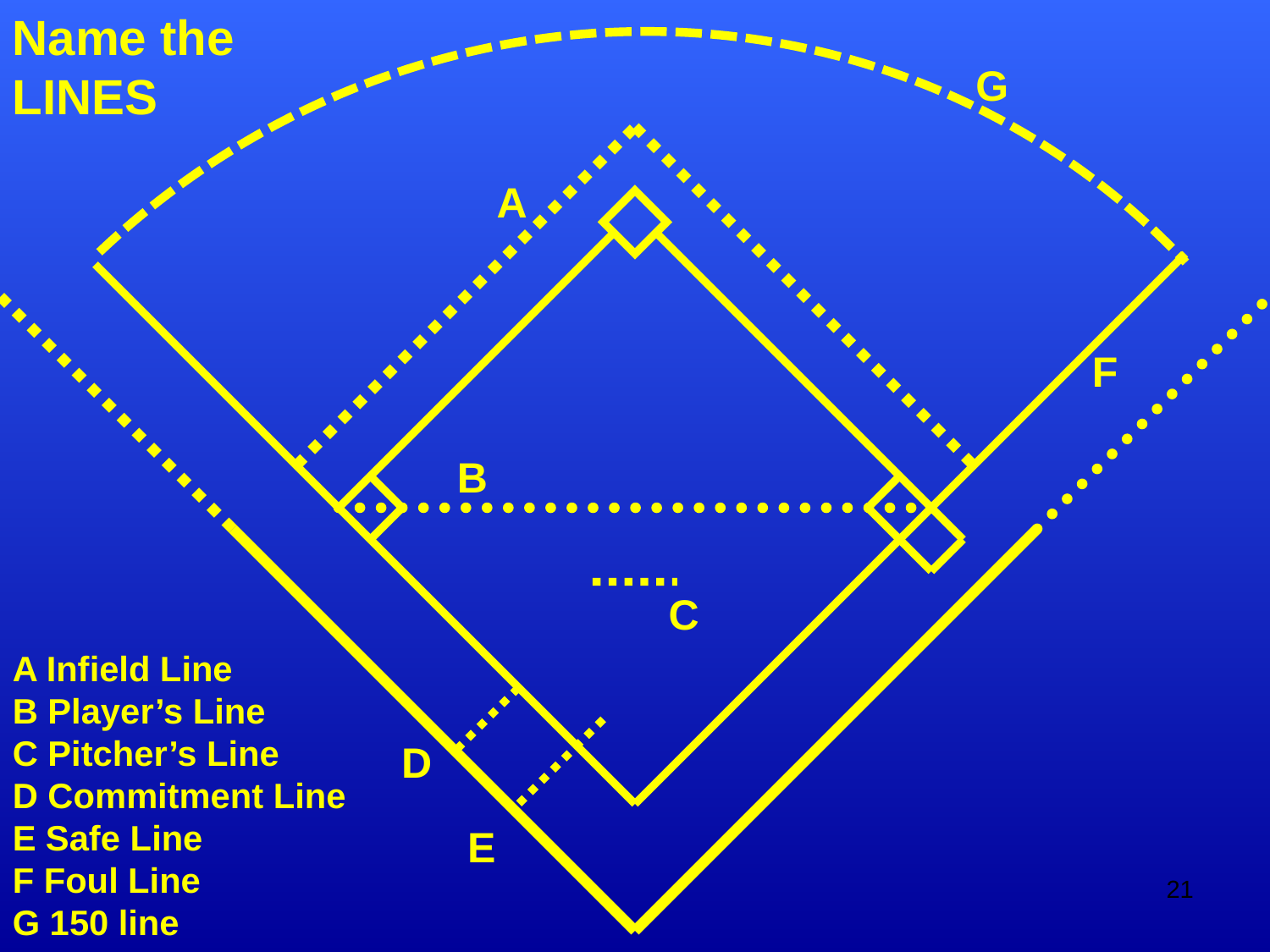

Name the LINES

G

A

F
B

C
A Infield Line
B Player’s Line
C Pitcher’s Line
D Commitment Line
E Safe Line
F Foul Line
G 150 line

D
E
21